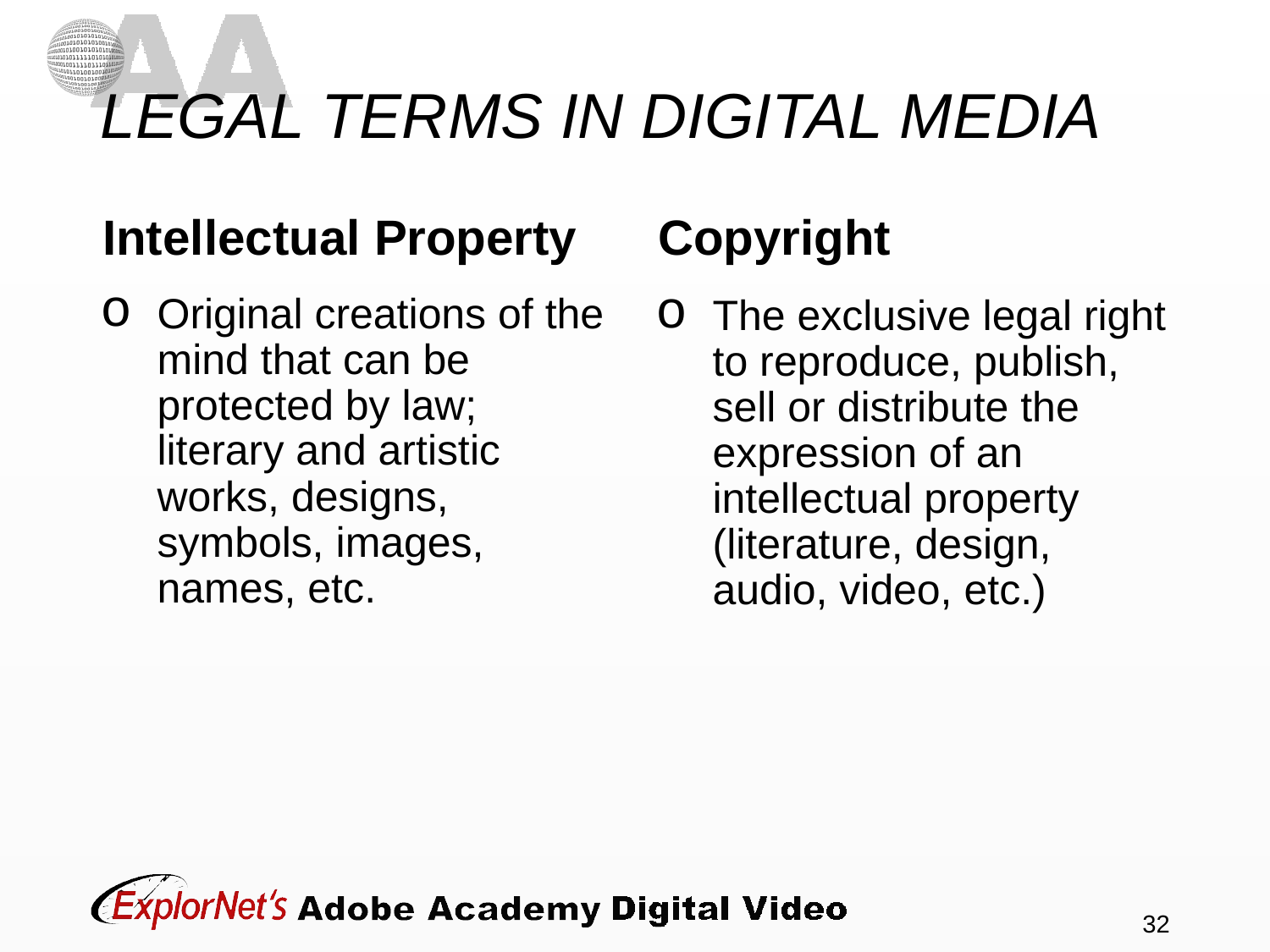

# LEGAL TERMS IN DIGITAL MEDIA
Intellectual Property
Copyright
Original creations of the mind that can be protected by law; literary and artistic works, designs, symbols, images, names, etc.

The exclusive legal right to reproduce, publish, sell or distribute the expression of an intellectual property (literature, design, audio, video, etc.)

32